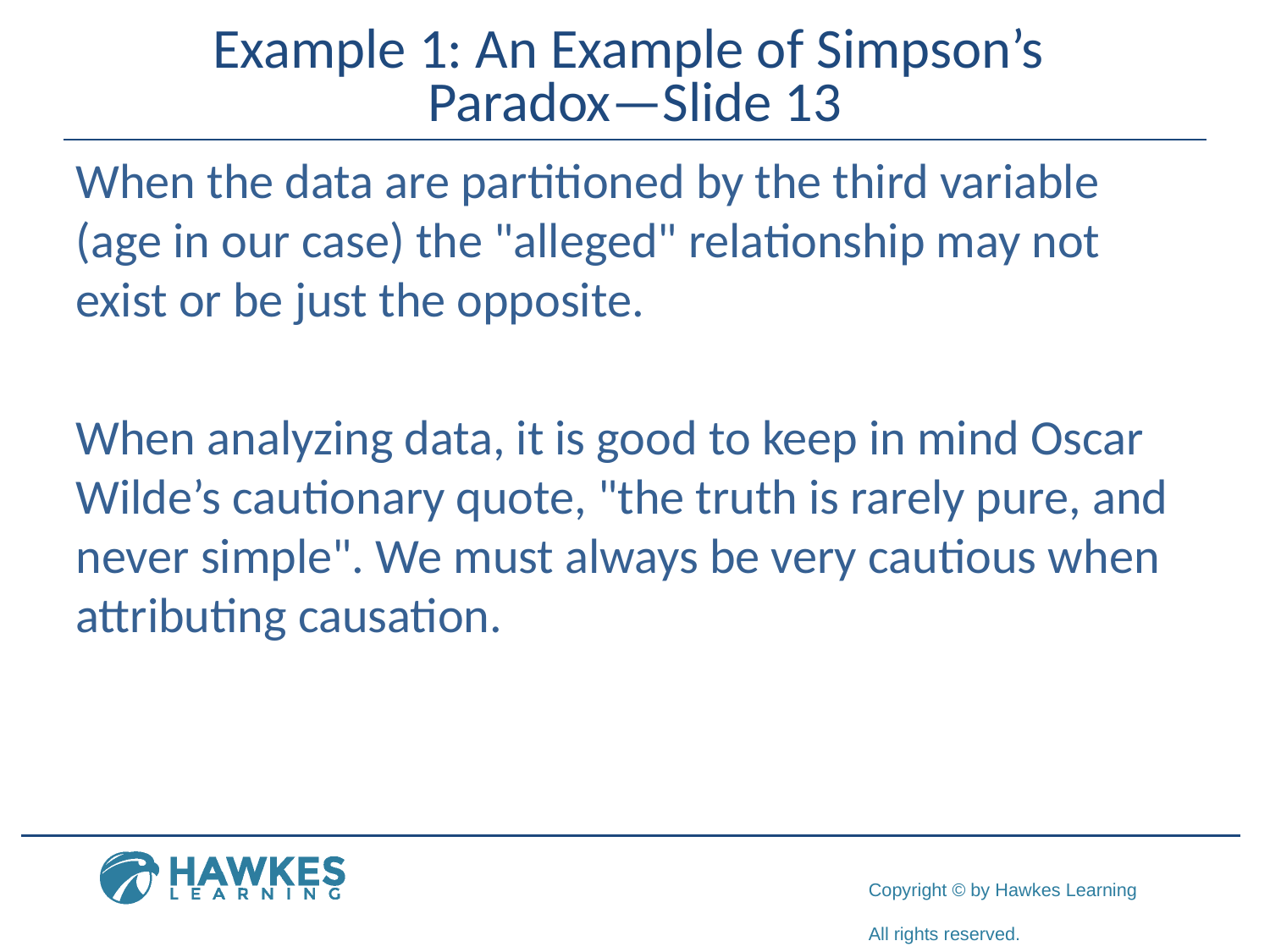

# Example 1: An Example of Simpson’s Paradox—Slide 13
When the data are partitioned by the third variable (age in our case) the "alleged" relationship may not exist or be just the opposite.

When analyzing data, it is good to keep in mind Oscar Wilde’s cautionary quote, "the truth is rarely pure, and never simple". We must always be very cautious when attributing causation.